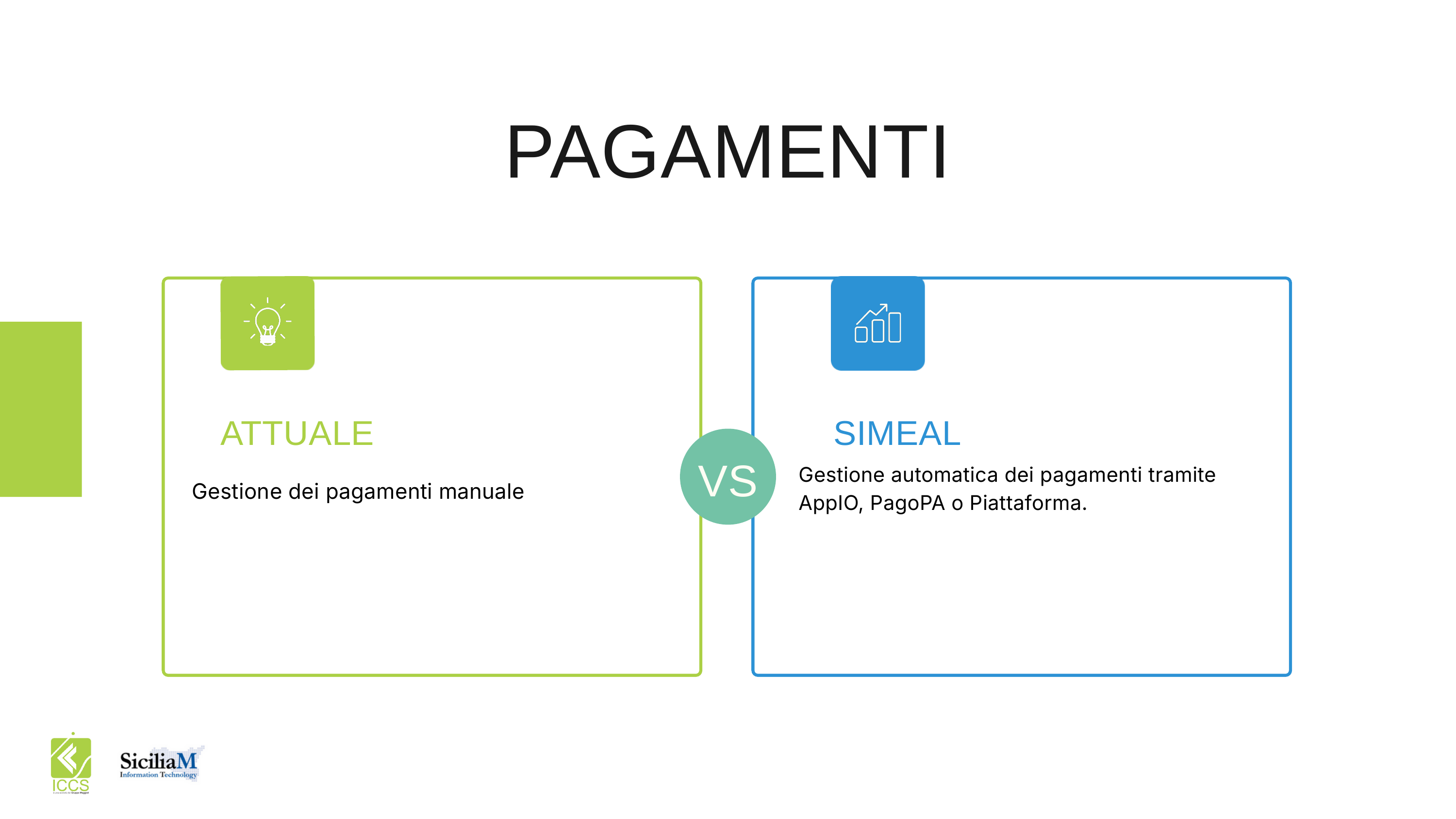

PAGAMENTI

ATTUALE
SIMEAL

VS
Gestione automatica dei pagamenti tramite AppIO, PagoPA o Piattaforma.

Gestione dei pagamenti manuale